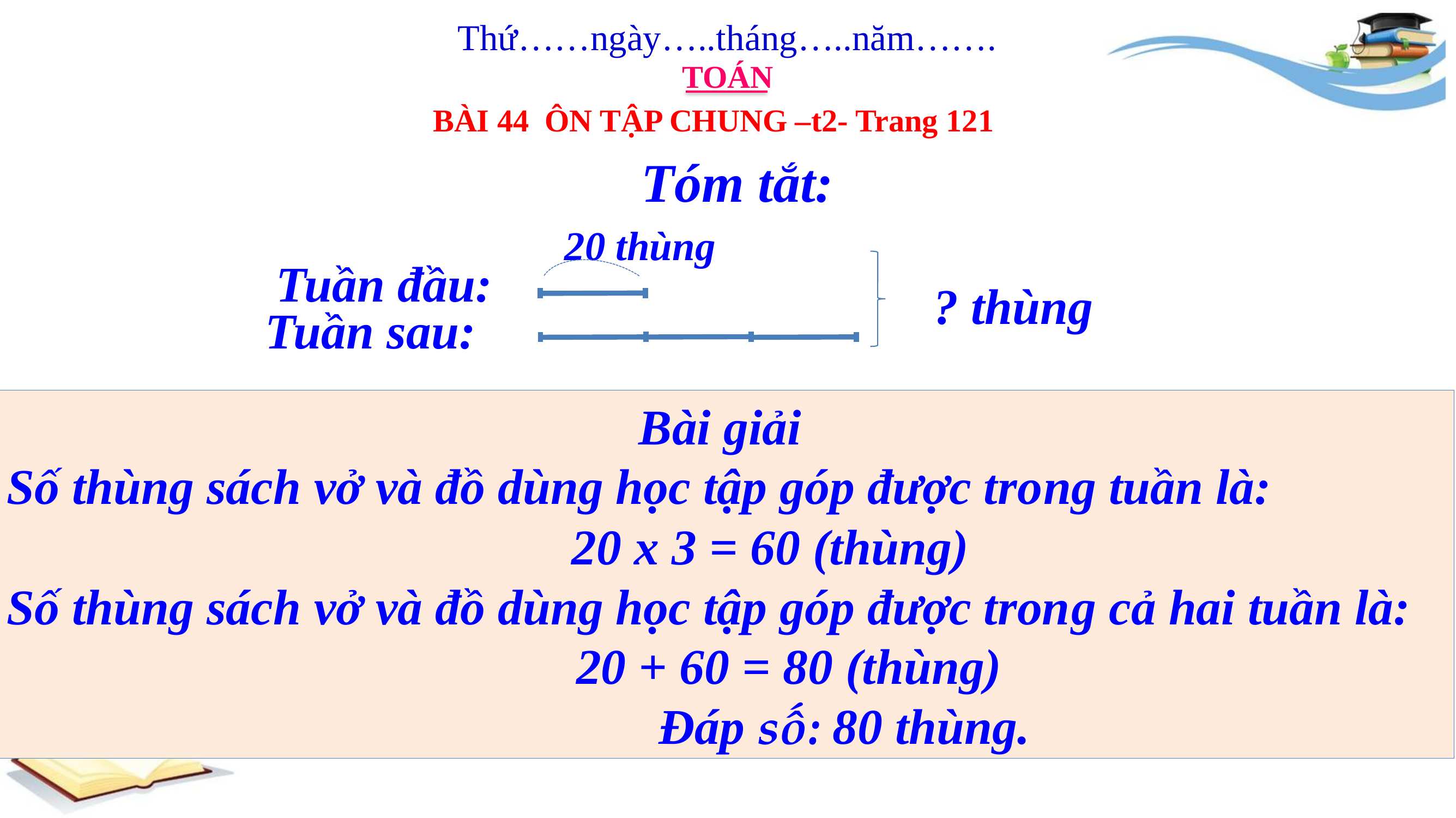

Thứ……ngày…..tháng…..năm…….
TOÁN
BÀI 44  ÔN TẬP CHUNG –t2- Trang 121
                Tóm tắt:
20 thùng

Tuần đầu:

? thùng
Tuần sau:
Bài giải
Số thùng sách vở và đồ dùng học tập góp được trong tuần là:
       20 x 3 = 60 (thùng)
Số thùng sách vở và đồ dùng học tập góp được trong cả hai tuần là:
          20 + 60 = 80 (thùng)
                                                    Đáp số: 80 thùng.